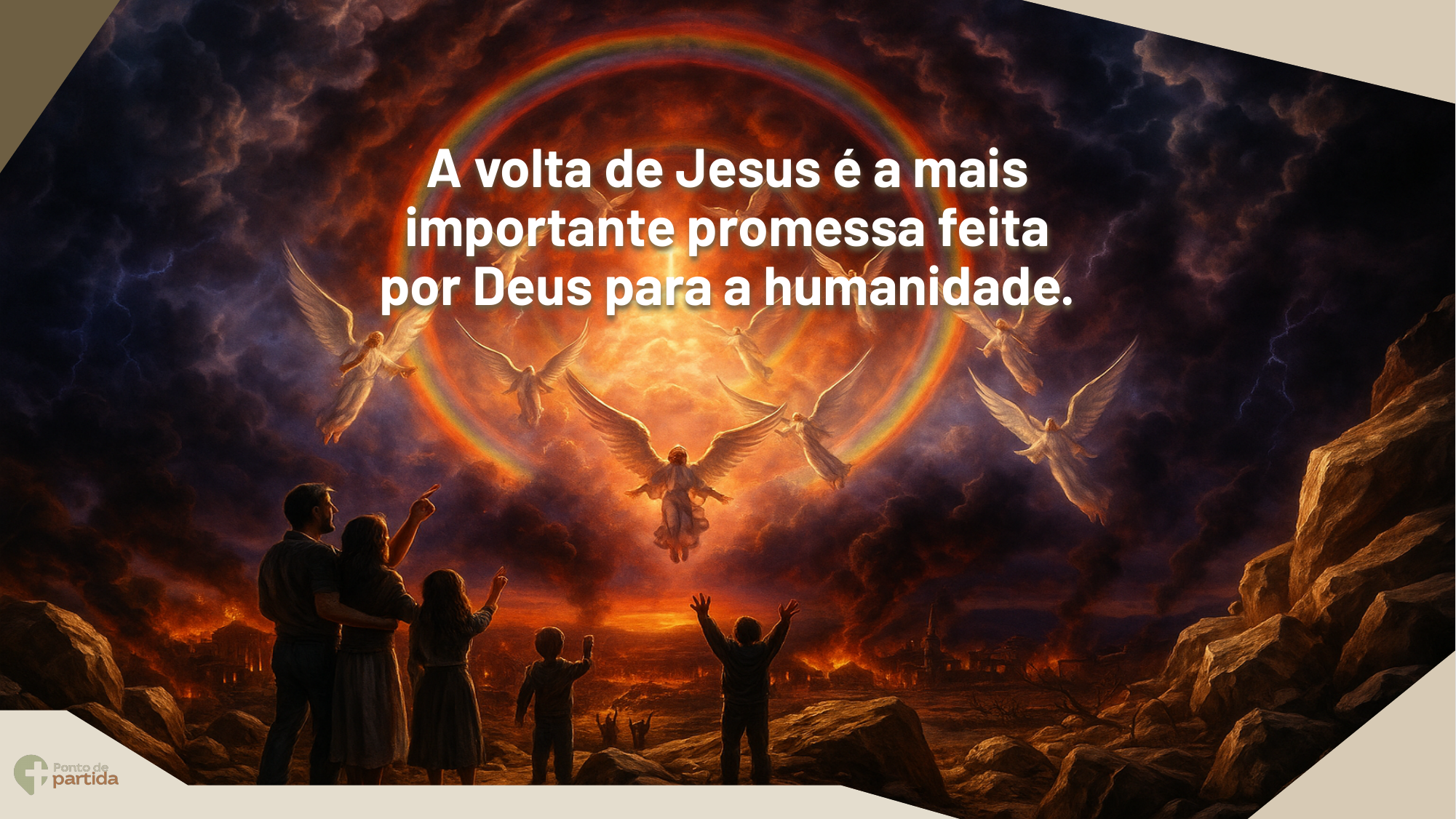

A volta de Jesus é a mais importante promessa feita por Deus para a humanidade.